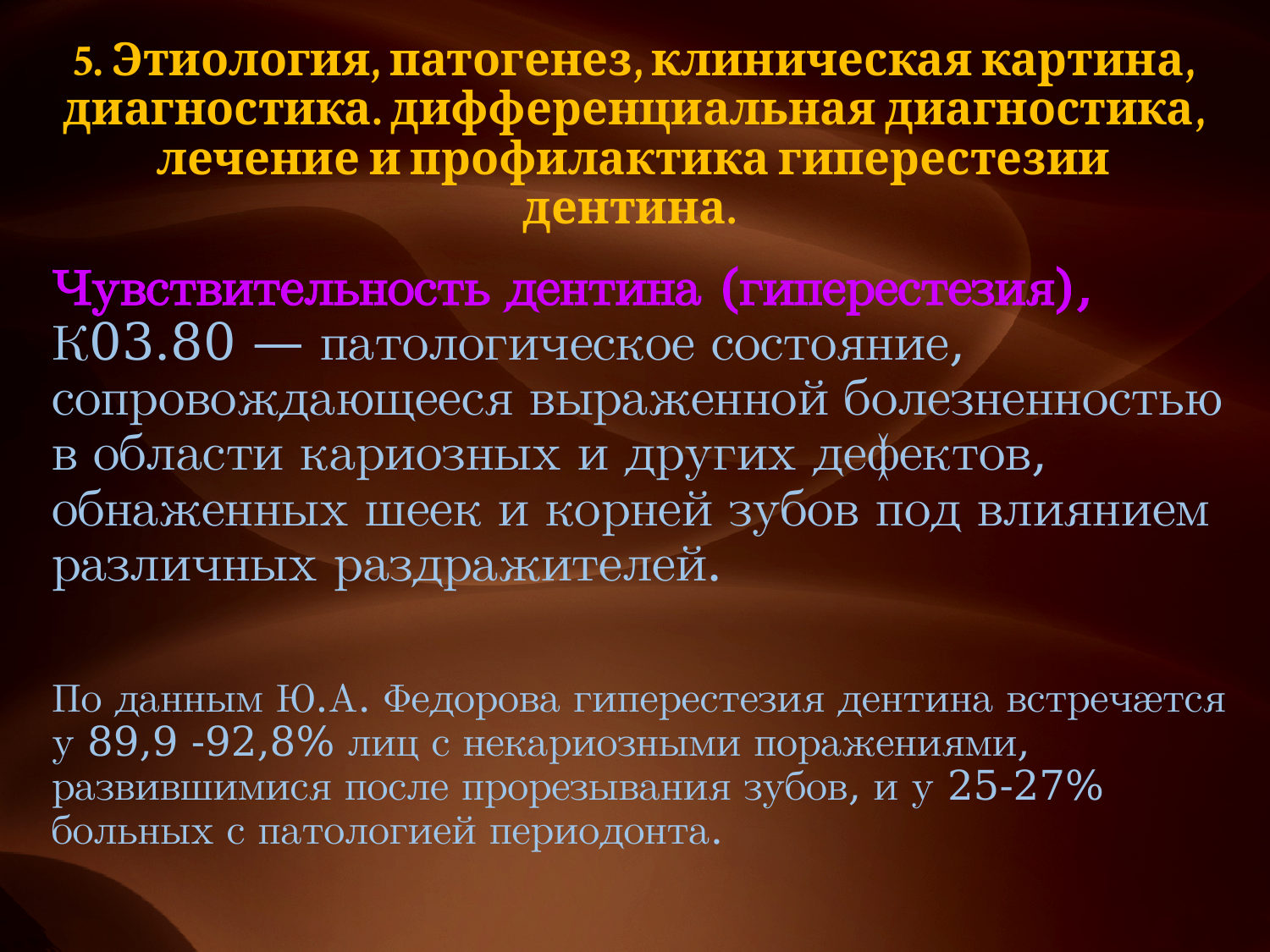

# 5. Этиология, патогенез, клиническая картина, диагностика. дифференциальная диагностика, лечение и профилактика гиперестезии дентина.
Чувствительность дентина (гиперестезия), К03.80 — патологическое состояние, сопровождающееся выраженной болезненностью в области кариозных и других дефектов, обнаженных шеек и корней зубов под влиянием различных раздражителей.

По данным Ю.А. Федорова гиперестезия дентина встречается у 89,9 -92,8% лиц с некариозными поражениями, развившимися после прорезывания зубов, и у 25-27% больных с патологией периодонта.